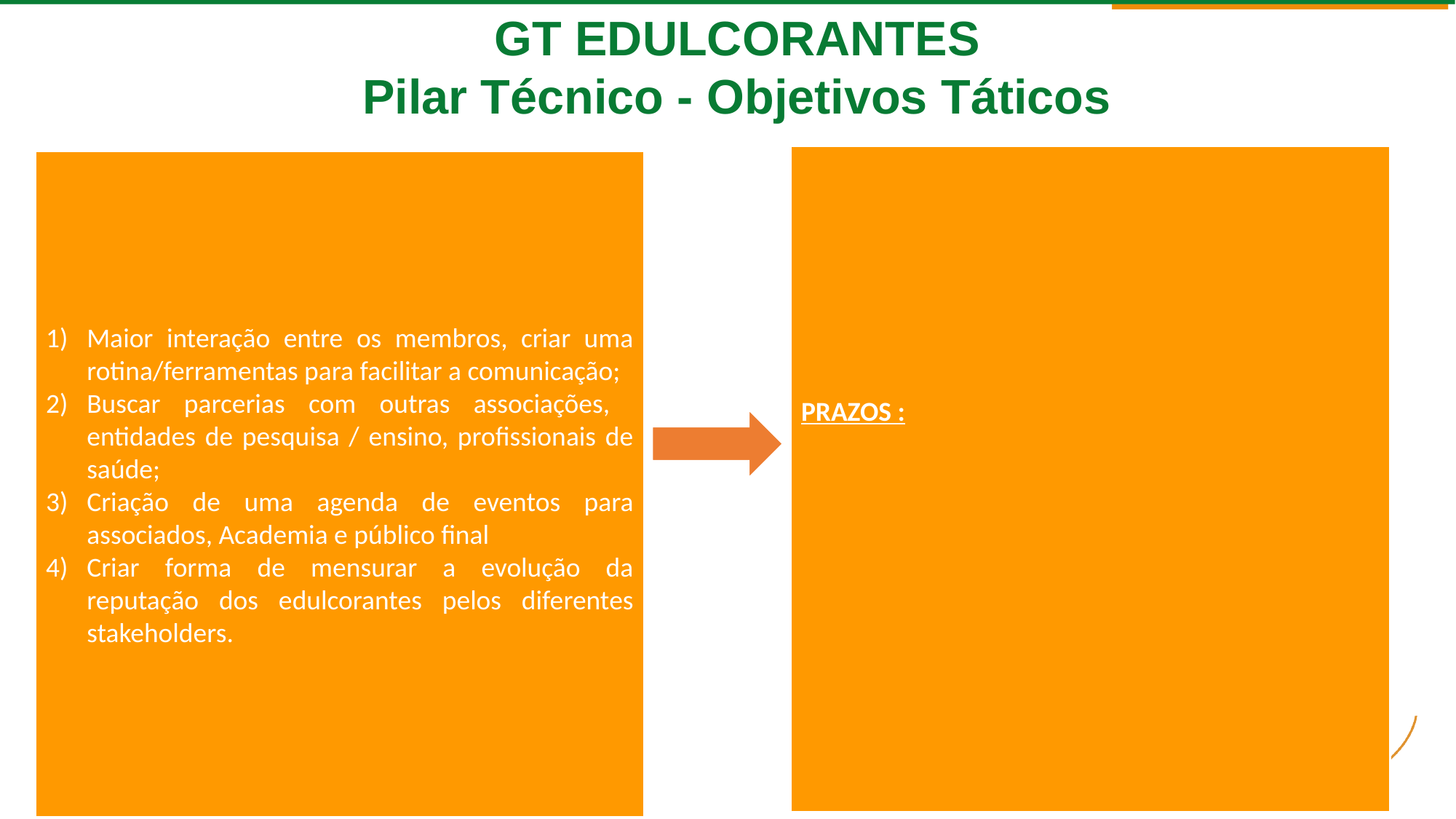

GT EDULCORANTES
Pilar Técnico - Objetivos Táticos

PRAZOS :

Maior interação entre os membros, criar uma rotina/ferramentas para facilitar a comunicação;
Buscar parcerias com outras associações,  entidades de pesquisa / ensino, profissionais de saúde;
Criação de uma agenda de eventos para associados, Academia e público final
Criar forma de mensurar a evolução da reputação dos edulcorantes pelos diferentes stakeholders.